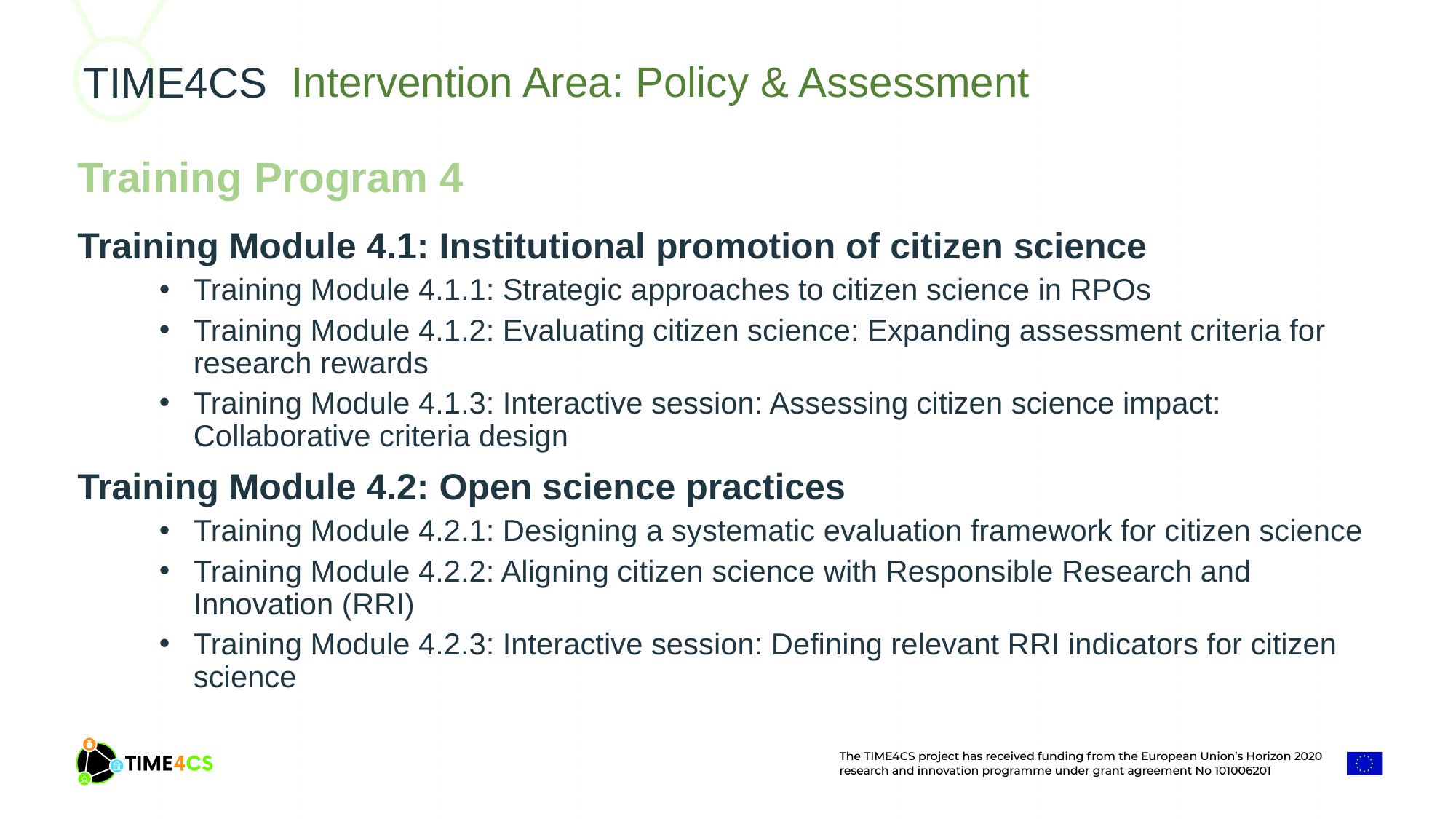

Intervention Area: Policy & Assessment
Training Program 4
Training Module 4.1: Institutional promotion of citizen science
Training Module 4.1.1: Strategic approaches to citizen science in RPOs
Training Module 4.1.2: Evaluating citizen science: Expanding assessment criteria for research rewards
Training Module 4.1.3: Interactive session: Assessing citizen science impact: Collaborative criteria design
Training Module 4.2: Open science practices
Training Module 4.2.1: Designing a systematic evaluation framework for citizen science
Training Module 4.2.2: Aligning citizen science with Responsible Research and Innovation (RRI)
Training Module 4.2.3: Interactive session: Defining relevant RRI indicators for citizen science